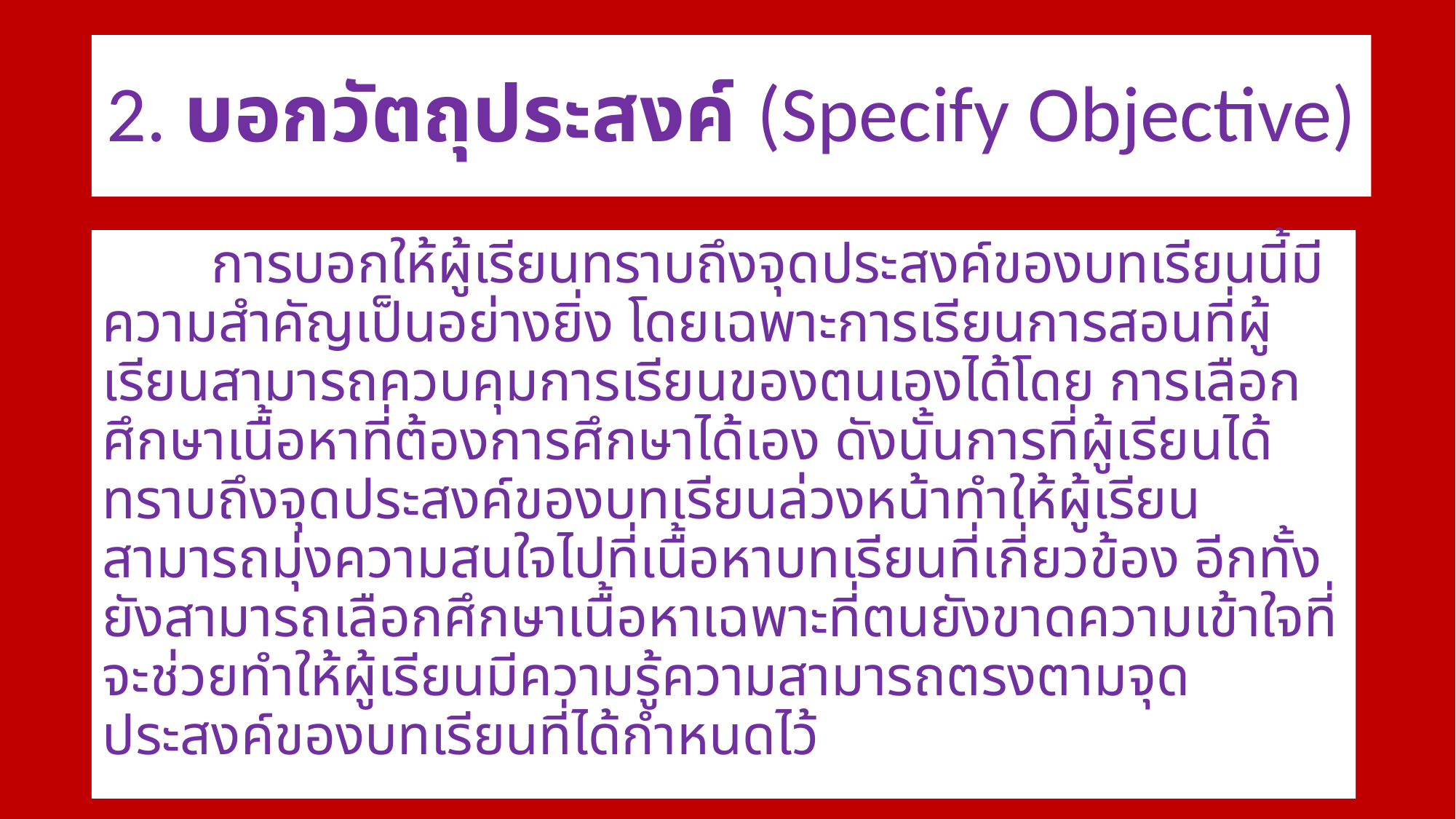

# 2. บอกวัตถุประสงค์ (Specify Objective)
	การบอกให้ผู้เรียนทราบถึงจุดประสงค์ของบทเรียนนี้มีความสำคัญเป็นอย่างยิ่ง โดยเฉพาะการเรียนการสอนที่ผู้เรียนสามารถควบคุมการเรียนของตนเองได้โดย การเลือกศึกษาเนื้อหาที่ต้องการศึกษาได้เอง ดังนั้นการที่ผู้เรียนได้ทราบถึงจุดประสงค์ของบทเรียนล่วงหน้าทำให้ผู้เรียนสามารถมุ่งความสนใจไปที่เนื้อหาบทเรียนที่เกี่ยวข้อง อีกทั้งยังสามารถเลือกศึกษาเนื้อหาเฉพาะที่ตนยังขาดความเข้าใจที่จะช่วยทำให้ผู้เรียนมีความรู้ความสามารถตรงตามจุดประสงค์ของบทเรียนที่ได้กำหนดไว้